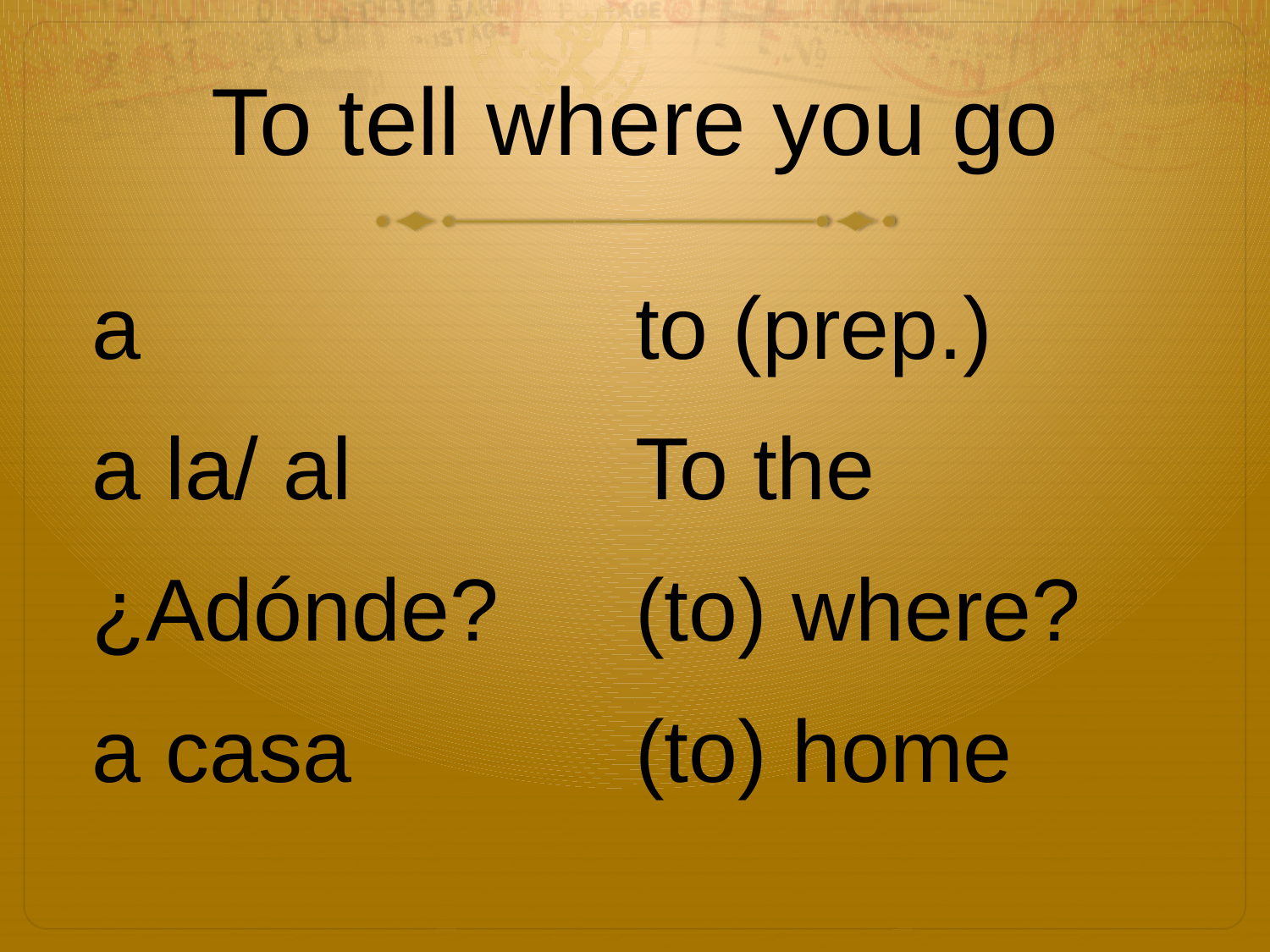

# To tell where you go
a
a la/ al
¿Adónde?
a casa
to (prep.)
To the
(to) where?
(to) home